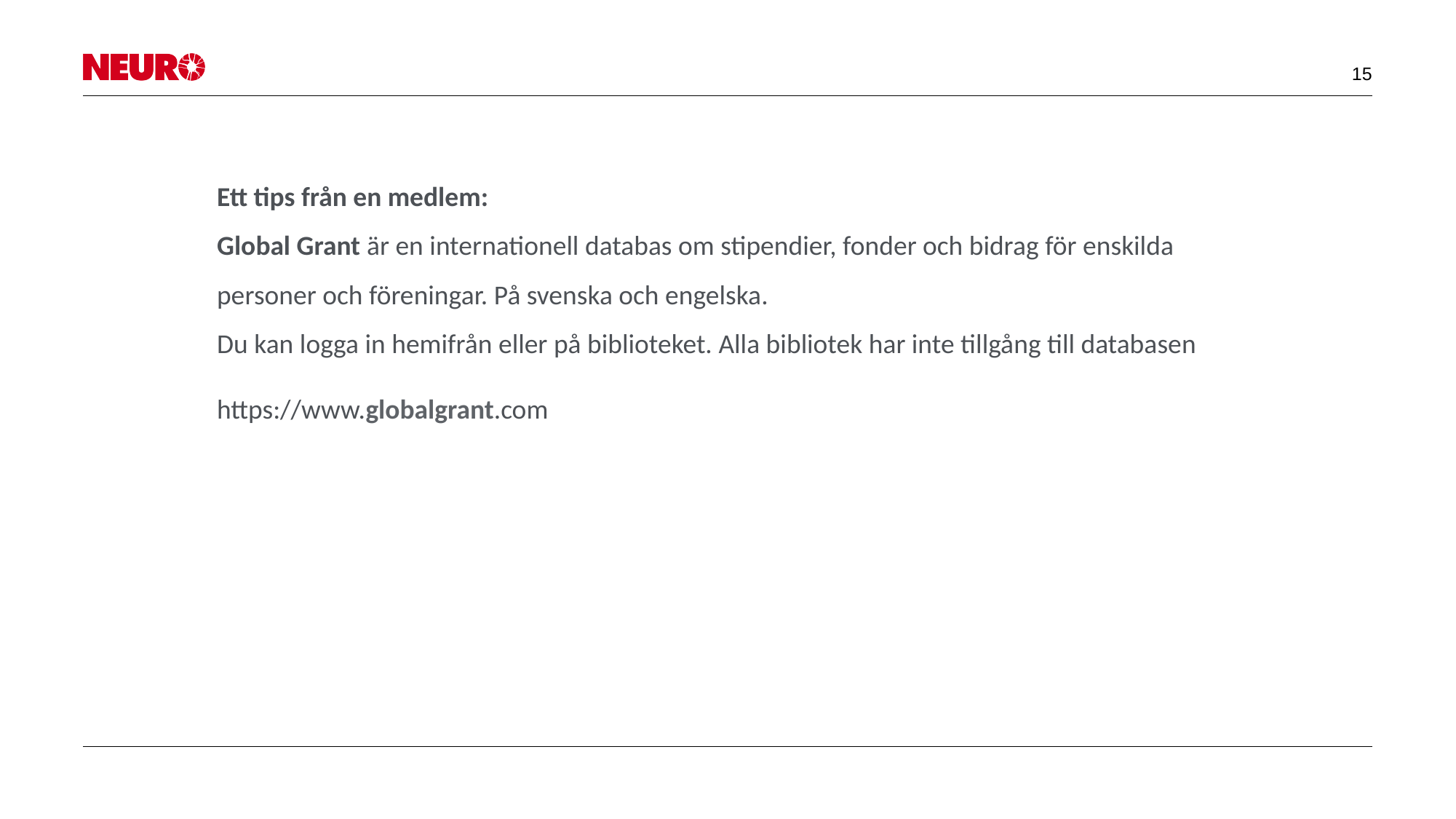

Ett tips från en medlem:
Global Grant är en internationell databas om stipendier, fonder och bidrag för enskilda personer och föreningar. På svenska och engelska.
Du kan logga in hemifrån eller på biblioteket. Alla bibliotek har inte tillgång till databasen

https://www.globalgrant.com